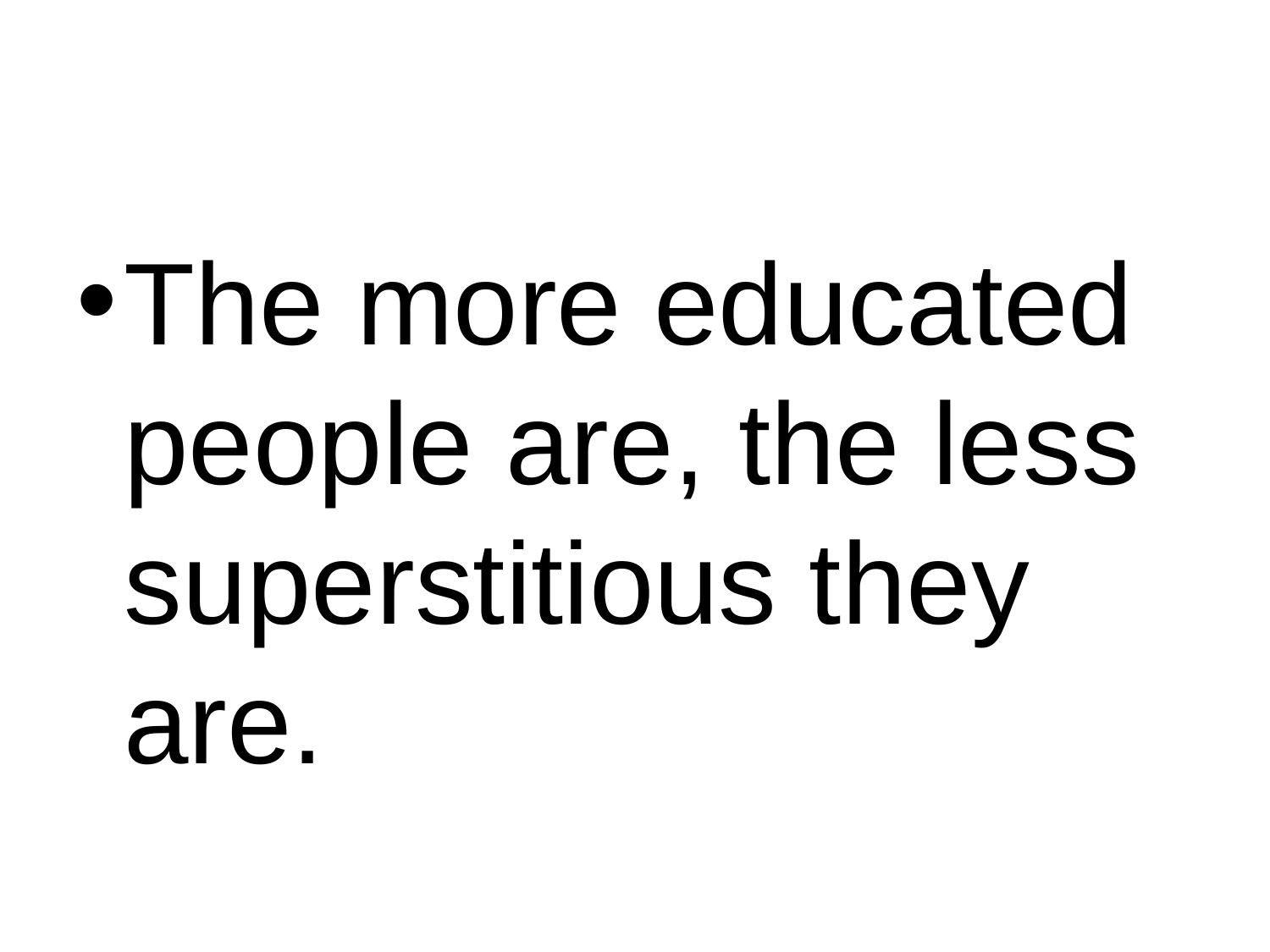

#
The more educated people are, the less superstitious they are.